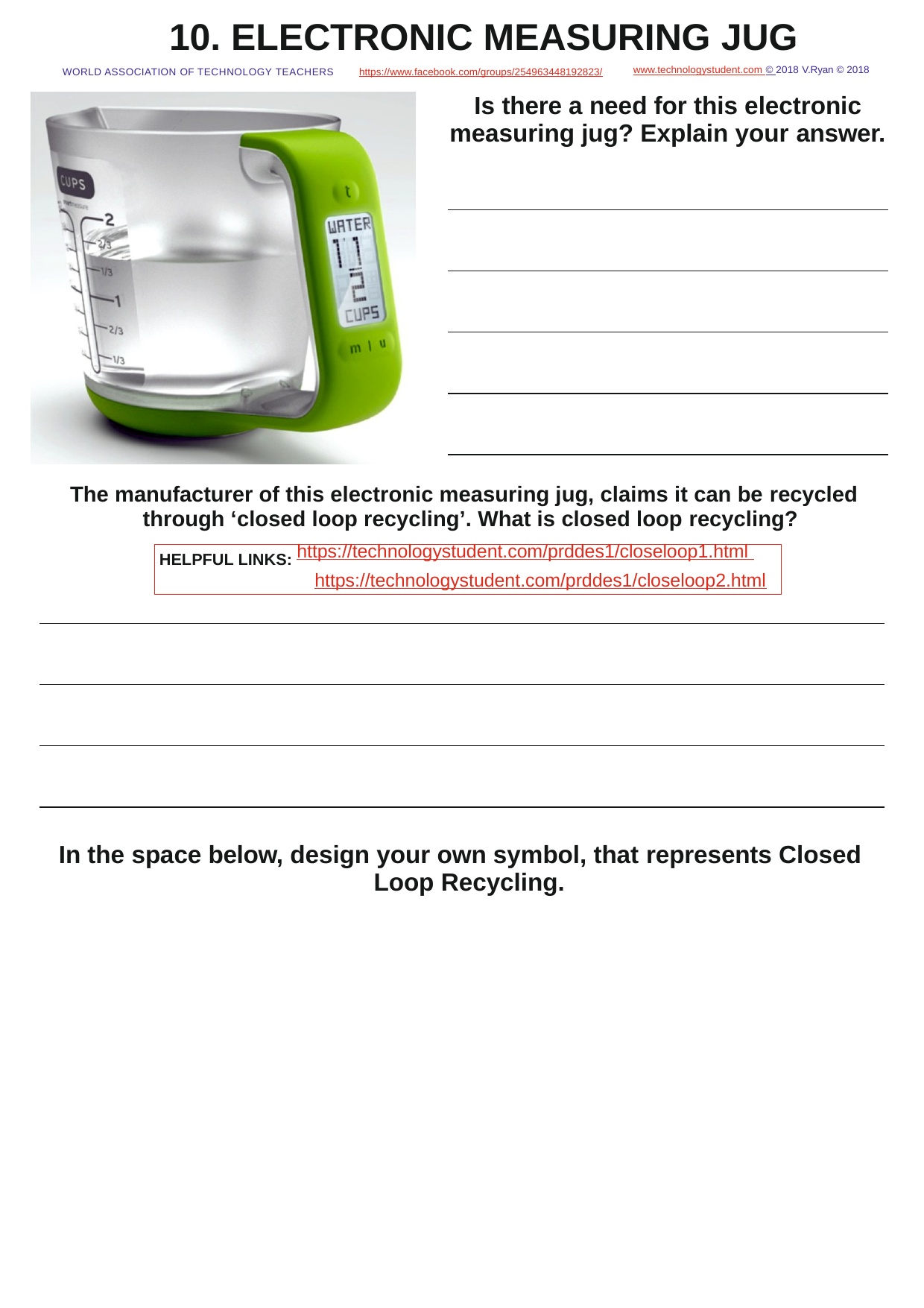

# 10. ELECTRONIC MEASURING JUG
www.technologystudent.com © 2018 V.Ryan © 2018
WORLD ASSOCIATION OF TECHNOLOGY TEACHERS	https://www.facebook.com/groups/254963448192823/
Is there a need for this electronic  measuring jug? Explain your answer.

The manufacturer of this electronic measuring jug, claims it can be recycled  through ‘closed loop recycling’. What is closed loop recycling?
HELPFUL LINKS: https://technologystudent.com/prddes1/closeloop1.html  https://technologystudent.com/prddes1/closeloop2.html

In the space below, design your own symbol, that represents Closed  Loop Recycling.